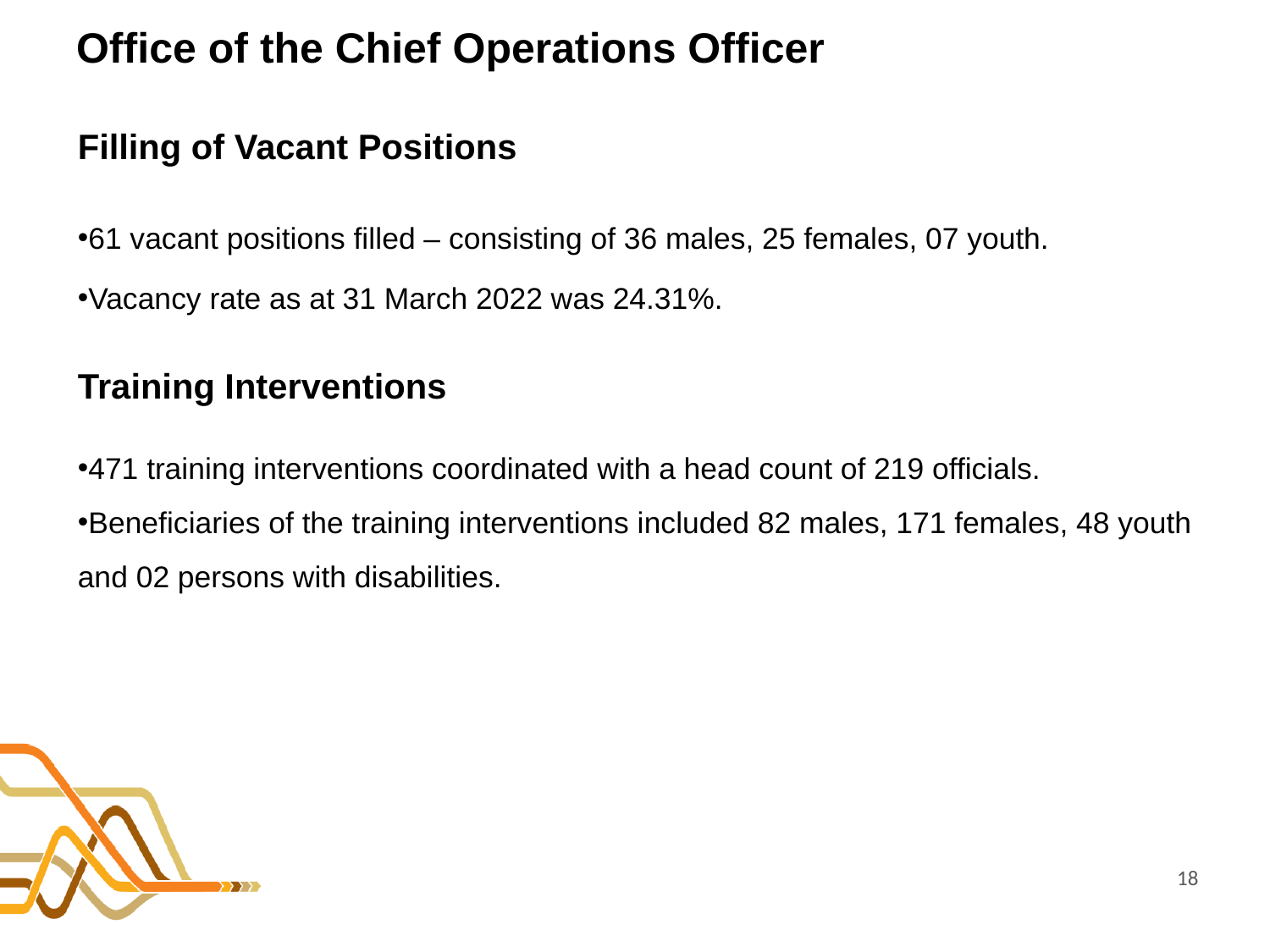

# Office of the Chief Operations Officer
Filling of Vacant Positions

61 vacant positions filled – consisting of 36 males, 25 females, 07 youth.
Vacancy rate as at 31 March 2022 was 24.31%.

Training Interventions

471 training interventions coordinated with a head count of 219 officials.
Beneficiaries of the training interventions included 82 males, 171 females, 48 youth and 02 persons with disabilities.
18